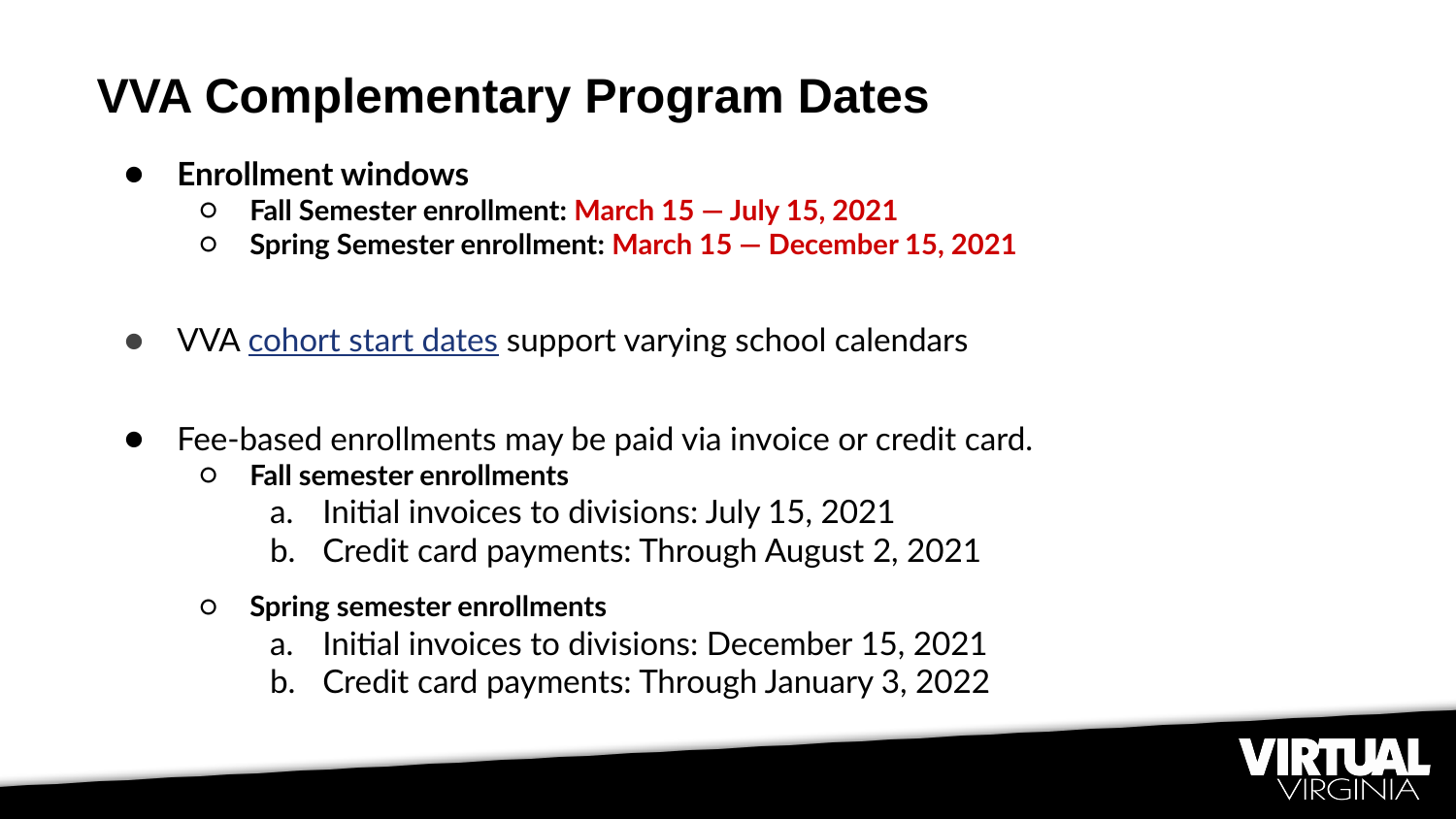

# VVA Complementary Program Dates

Enrollment windows
Fall Semester enrollment: March 15 — July 15, 2021
Spring Semester enrollment: March 15 — December 15, 2021

VVA cohort start dates support varying school calendars

Fee-based enrollments may be paid via invoice or credit card.
Fall semester enrollments
Initial invoices to divisions: July 15, 2021
Credit card payments: Through August 2, 2021
Spring semester enrollments
Initial invoices to divisions: December 15, 2021
Credit card payments: Through January 3, 2022